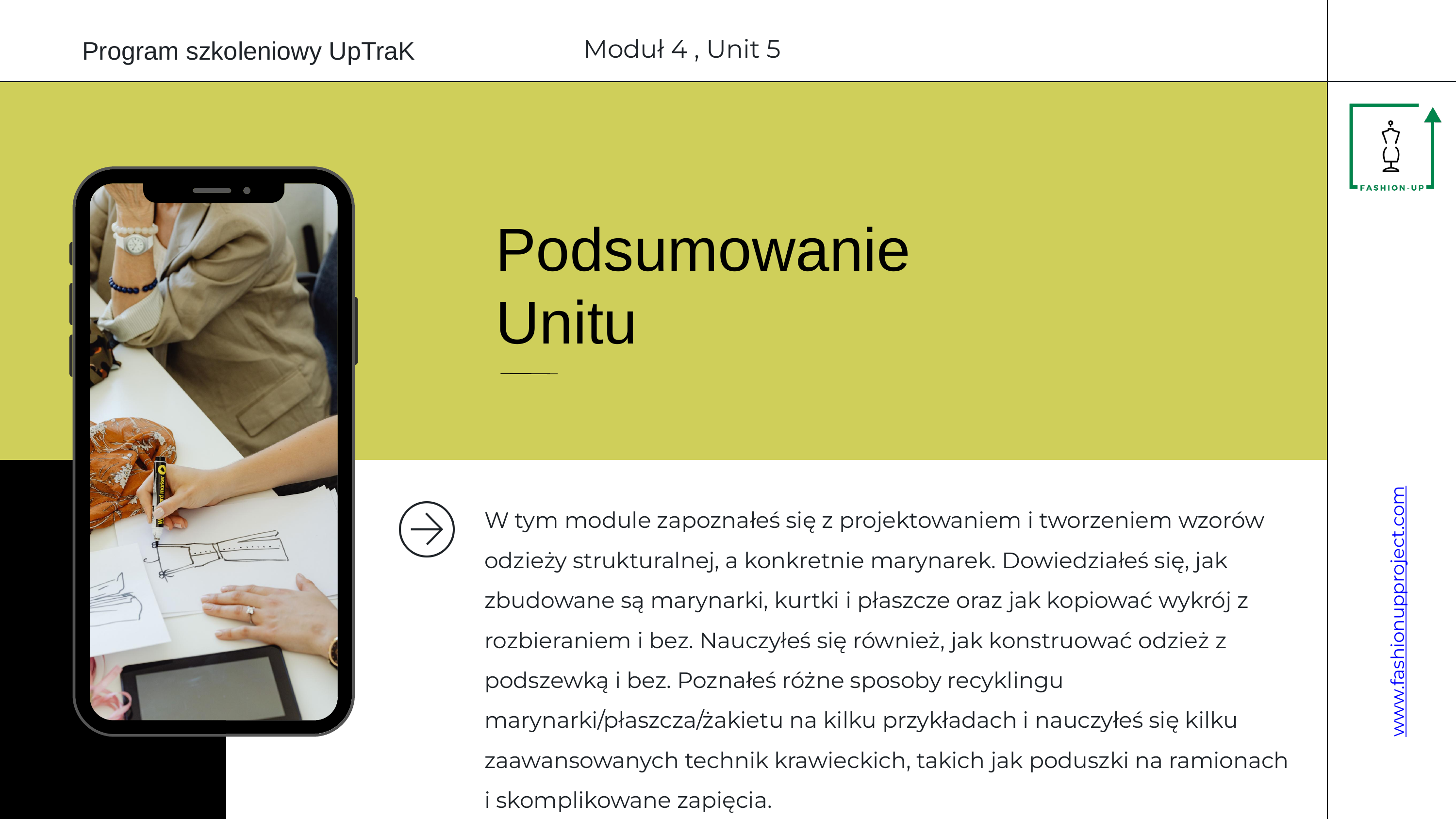

Moduł 4 , Unit 5
Program szkoleniowy UpTraK

Podsumowanie Unitu

W tym module zapoznałeś się z projektowaniem i tworzeniem wzorów odzieży strukturalnej, a konkretnie marynarek. Dowiedziałeś się, jak zbudowane są marynarki, kurtki i płaszcze oraz jak kopiować wykrój z rozbieraniem i bez. Nauczyłeś się również, jak konstruować odzież z podszewką i bez. Poznałeś różne sposoby recyklingu marynarki/płaszcza/żakietu na kilku przykładach i nauczyłeś się kilku zaawansowanych technik krawieckich, takich jak poduszki na ramionach i skomplikowane zapięcia.

www.fashionupproject.com